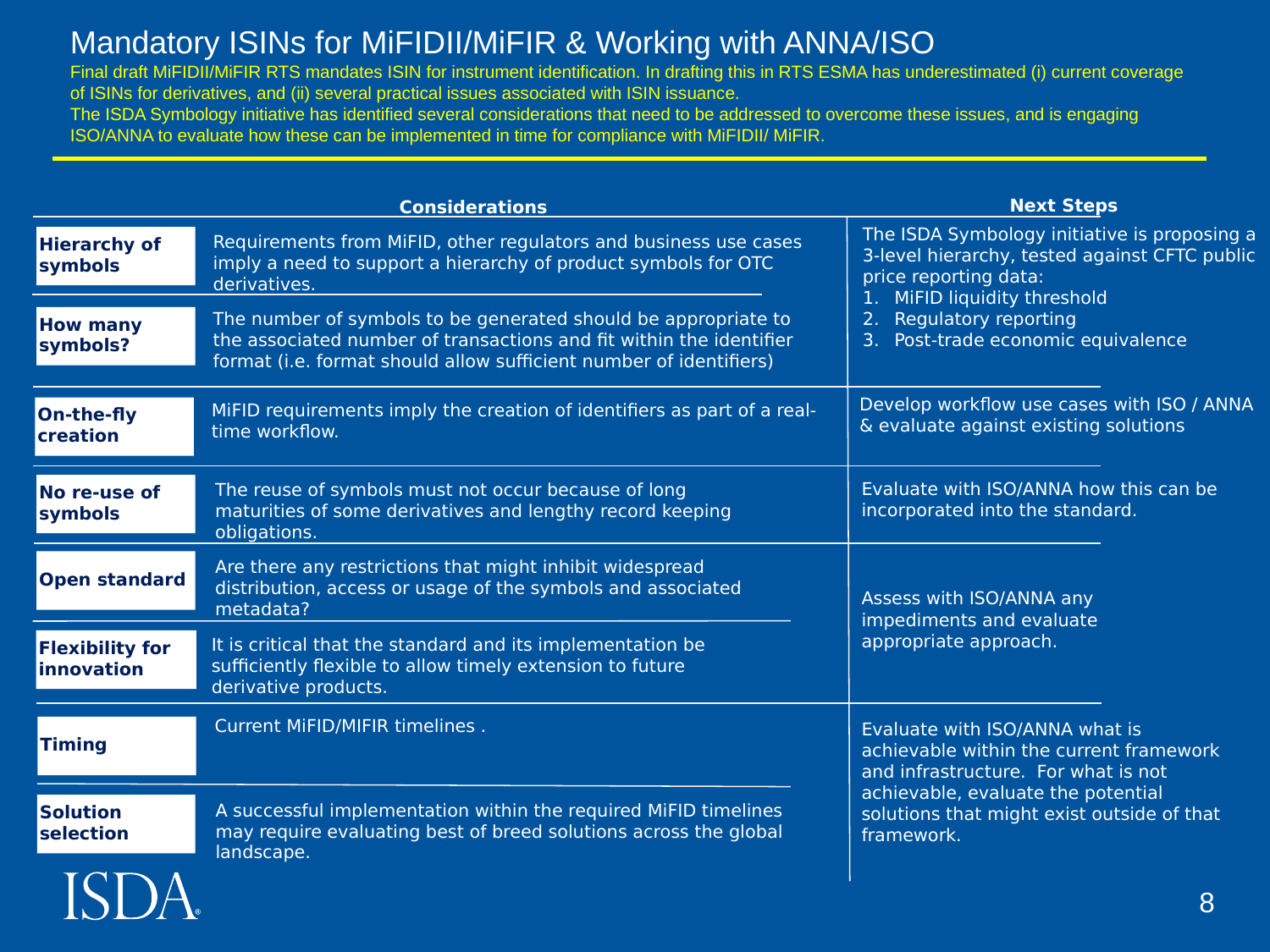

# Mandatory ISINs for MiFIDII/MiFIR & Working with ANNA/ISO Final draft MiFIDII/MiFIR RTS mandates ISIN for instrument identification. In drafting this in RTS ESMA has underestimated (i) current coverage of ISINs for derivatives, and (ii) several practical issues associated with ISIN issuance. The ISDA Symbology initiative has identified several considerations that need to be addressed to overcome these issues, and is engaging ISO/ANNA to evaluate how these can be implemented in time for compliance with MiFIDII/ MiFIR.
Next Steps
Considerations
The ISDA Symbology initiative is proposing a 3-level hierarchy, tested against CFTC public price reporting data:
MiFID liquidity threshold
Regulatory reporting
Post-trade economic equivalence
Requirements from MiFID, other regulators and business use cases imply a need to support a hierarchy of product symbols for OTC derivatives.
Hierarchy of symbols
The number of symbols to be generated should be appropriate to the associated number of transactions and fit within the identifier format (i.e. format should allow sufficient number of identifiers)
How many symbols?
Develop workflow use cases with ISO / ANNA & evaluate against existing solutions
MiFID requirements imply the creation of identifiers as part of a real-time workflow.
On-the-fly creation
Evaluate with ISO/ANNA how this can be incorporated into the standard.
The reuse of symbols must not occur because of long maturities of some derivatives and lengthy record keeping obligations.
No re-use of symbols
Are there any restrictions that might inhibit widespread distribution, access or usage of the symbols and associated metadata?
Open standard
Assess with ISO/ANNA any impediments and evaluate appropriate approach.
It is critical that the standard and its implementation be sufficiently flexible to allow timely extension to future derivative products.
Flexibility for innovation
Current MiFID/MIFIR timelines .
Evaluate with ISO/ANNA what is achievable within the current framework and infrastructure.  For what is not achievable, evaluate the potential solutions that might exist outside of that framework.
Timing
A successful implementation within the required MiFID timelines may require evaluating best of breed solutions across the global landscape.
Solution selection
8